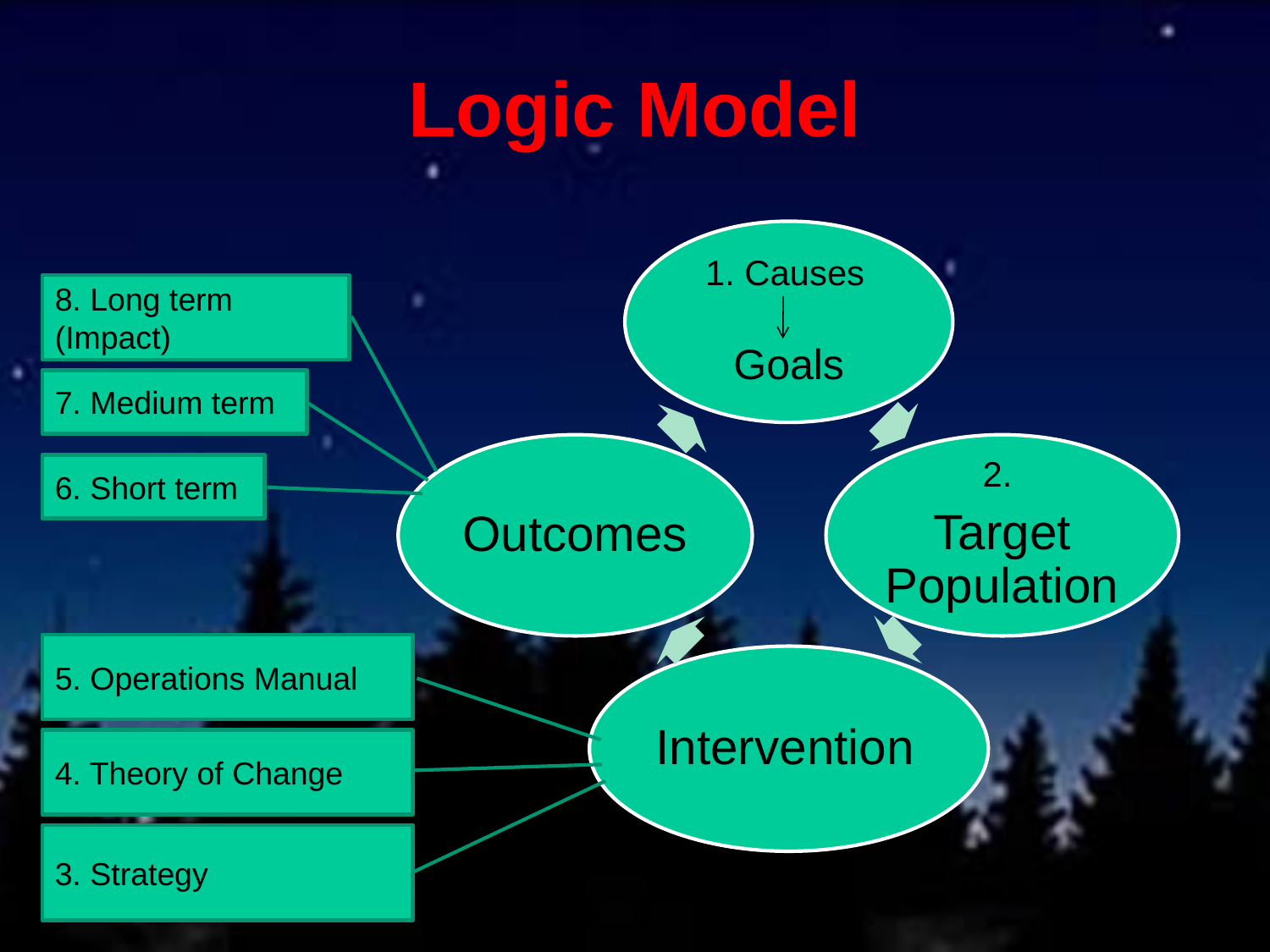

# Logic Model
1. Causes

Goals

2.
Target Population

Intervention

Outcomes

8. Long term (Impact)
7. Medium term
6. Short term
5. Operations Manual
4. Theory of Change
3. Strategy
3/29/2011
Using the OPRE Review
22